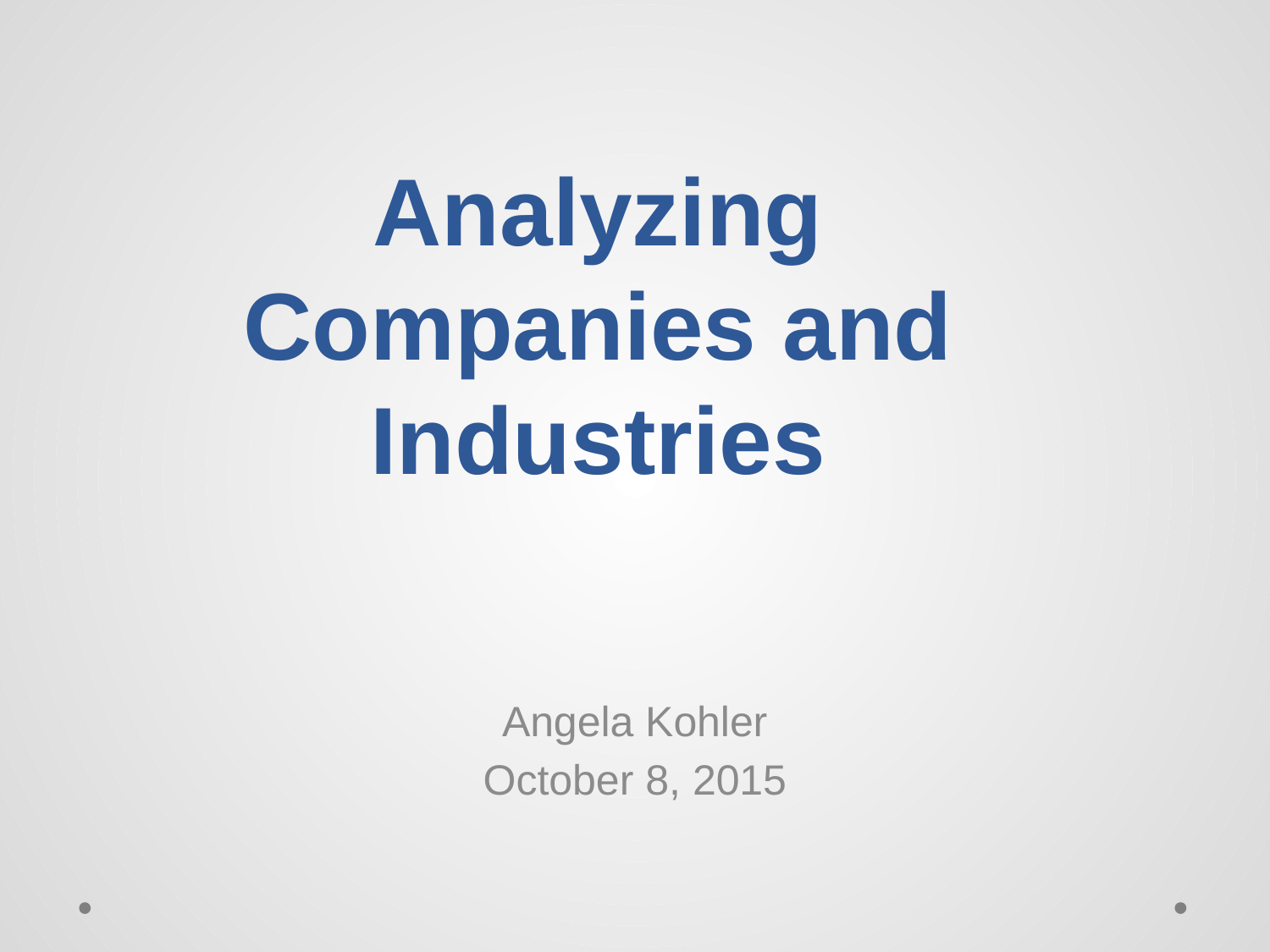

# Analyzing Companies and Industries
Angela Kohler
October 8, 2015